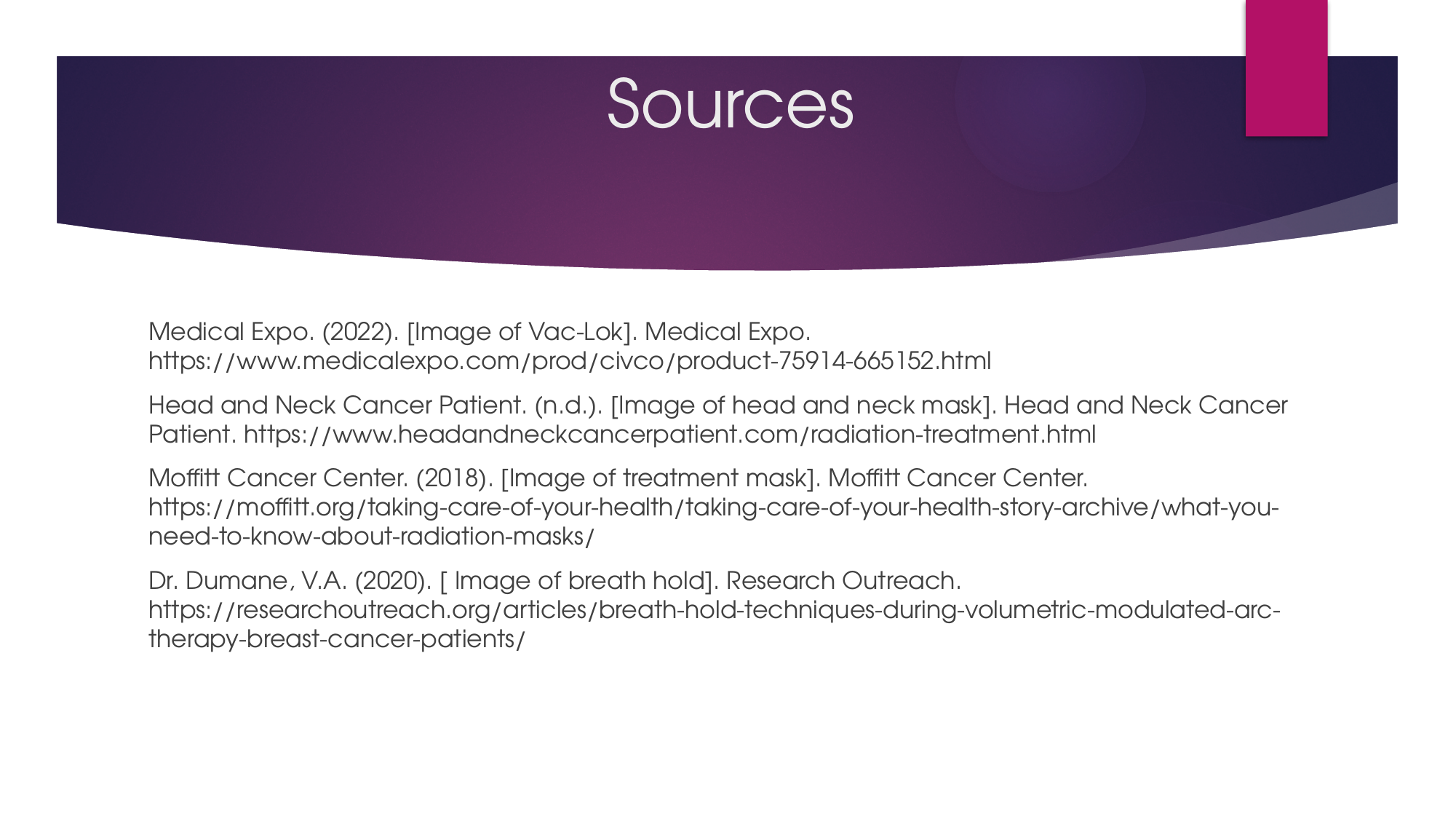

# Sources
Medical Expo. (2022). [Image of Vac-Lok]. Medical Expo. https://www.medicalexpo.com/prod/civco/product-75914-665152.html
Head and Neck Cancer Patient. (n.d.). [Image of head and neck mask]. Head and Neck Cancer Patient. https://www.headandneckcancerpatient.com/radiation-treatment.html
Moffitt Cancer Center. (2018). [Image of treatment mask]. Moffitt Cancer Center. https://moffitt.org/taking-care-of-your-health/taking-care-of-your-health-story-archive/what-you-need-to-know-about-radiation-masks/
Dr. Dumane, V.A. (2020). [ Image of breath hold]. Research Outreach. https://researchoutreach.org/articles/breath-hold-techniques-during-volumetric-modulated-arc-therapy-breast-cancer-patients/